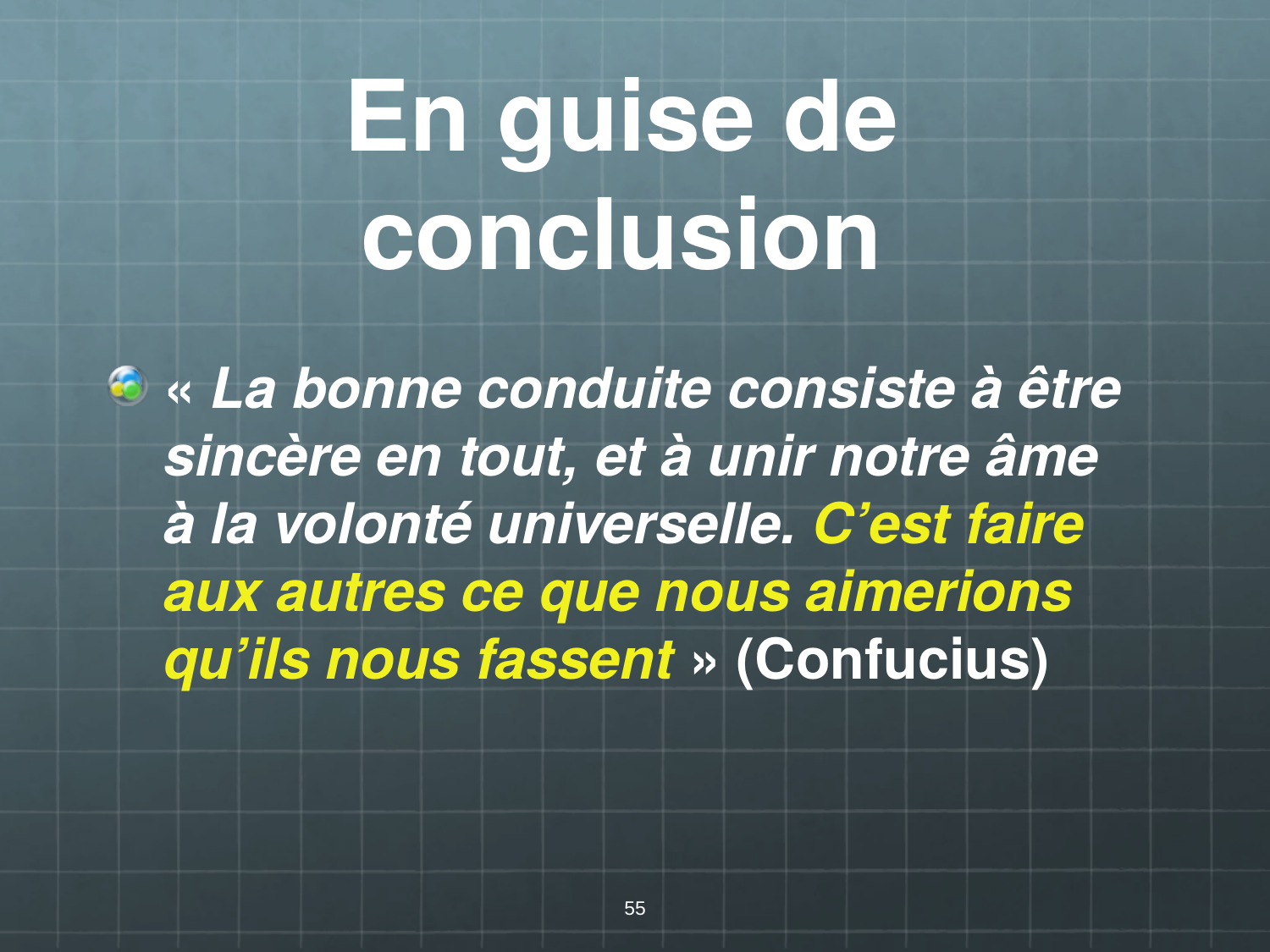

# En guise de conclusion
« La bonne conduite consiste à être sincère en tout, et à unir notre âme à la volonté universelle. C’est faire aux autres ce que nous aimerions qu’ils nous fassent » (Confucius)
55